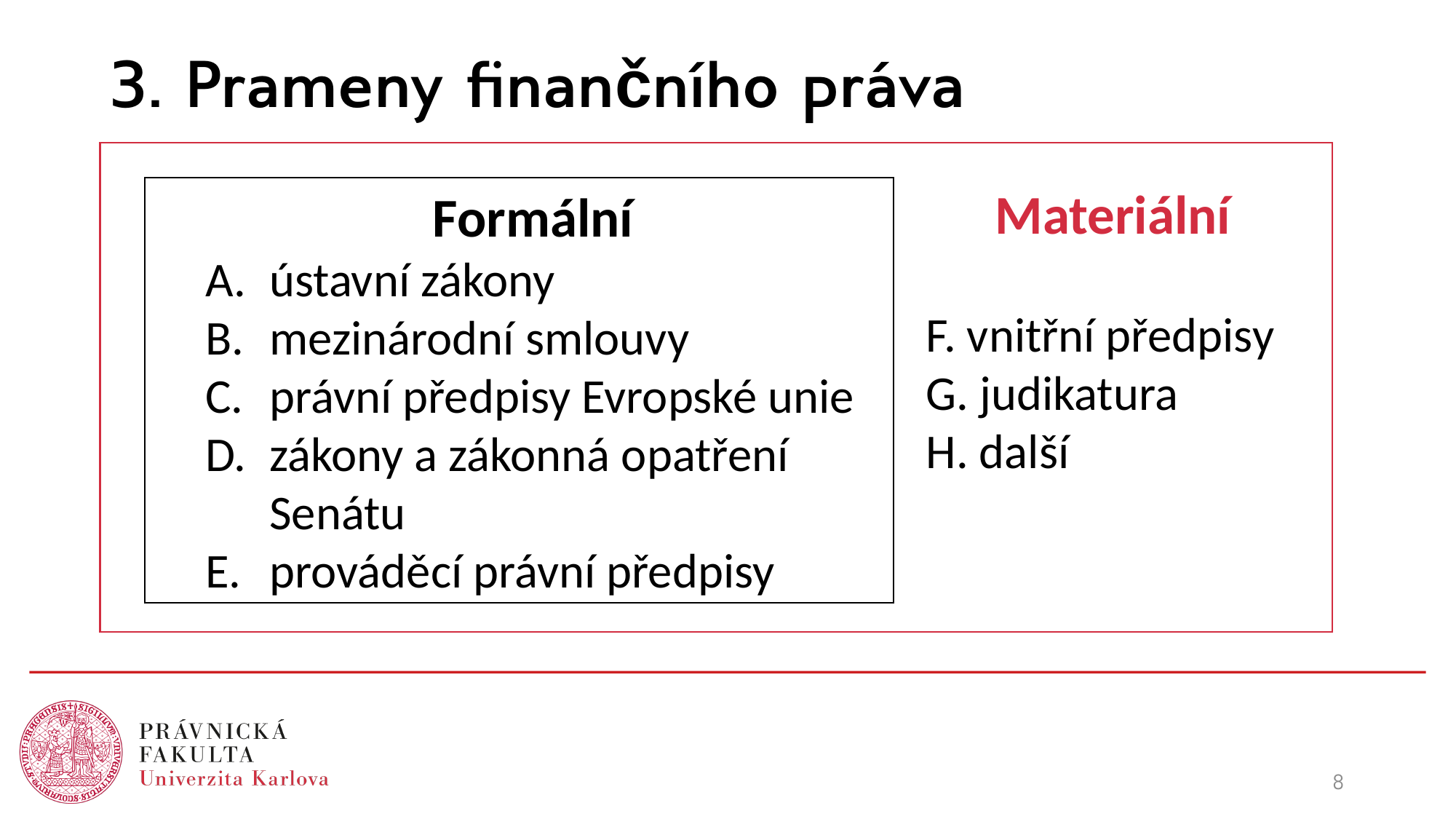

# 3. Prameny finančního práva

Materiální

F. vnitřní předpisy
G. judikatura
H. další

Formální
ústavní zákony
mezinárodní smlouvy
právní předpisy Evropské unie
zákony a zákonná opatření Senátu
prováděcí právní předpisy
8